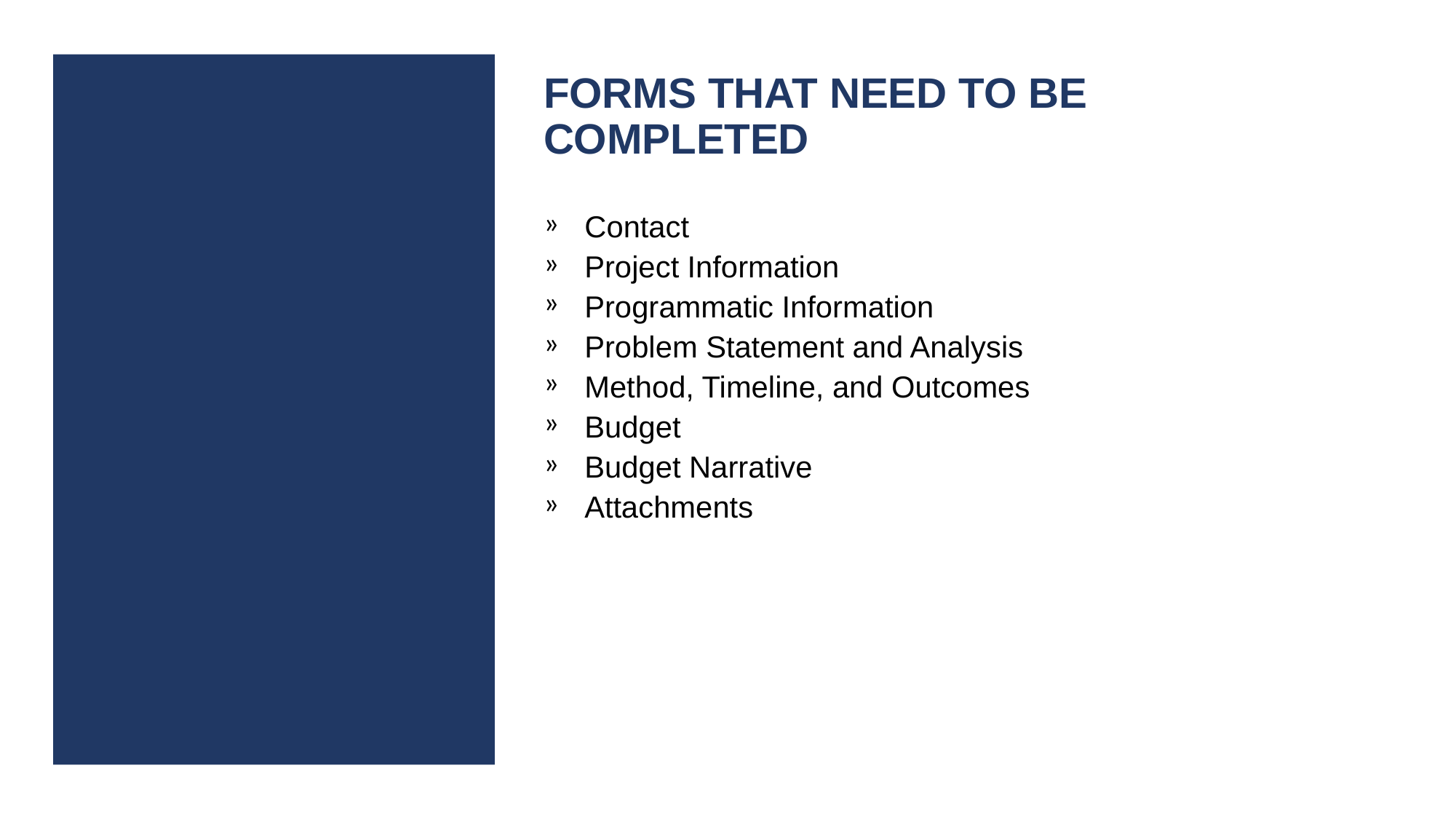

FORMS THAT NEED TO BE COMPLETED
Contact
Project Information
Programmatic Information
Problem Statement and Analysis
Method, Timeline, and Outcomes
Budget
Budget Narrative
Attachments